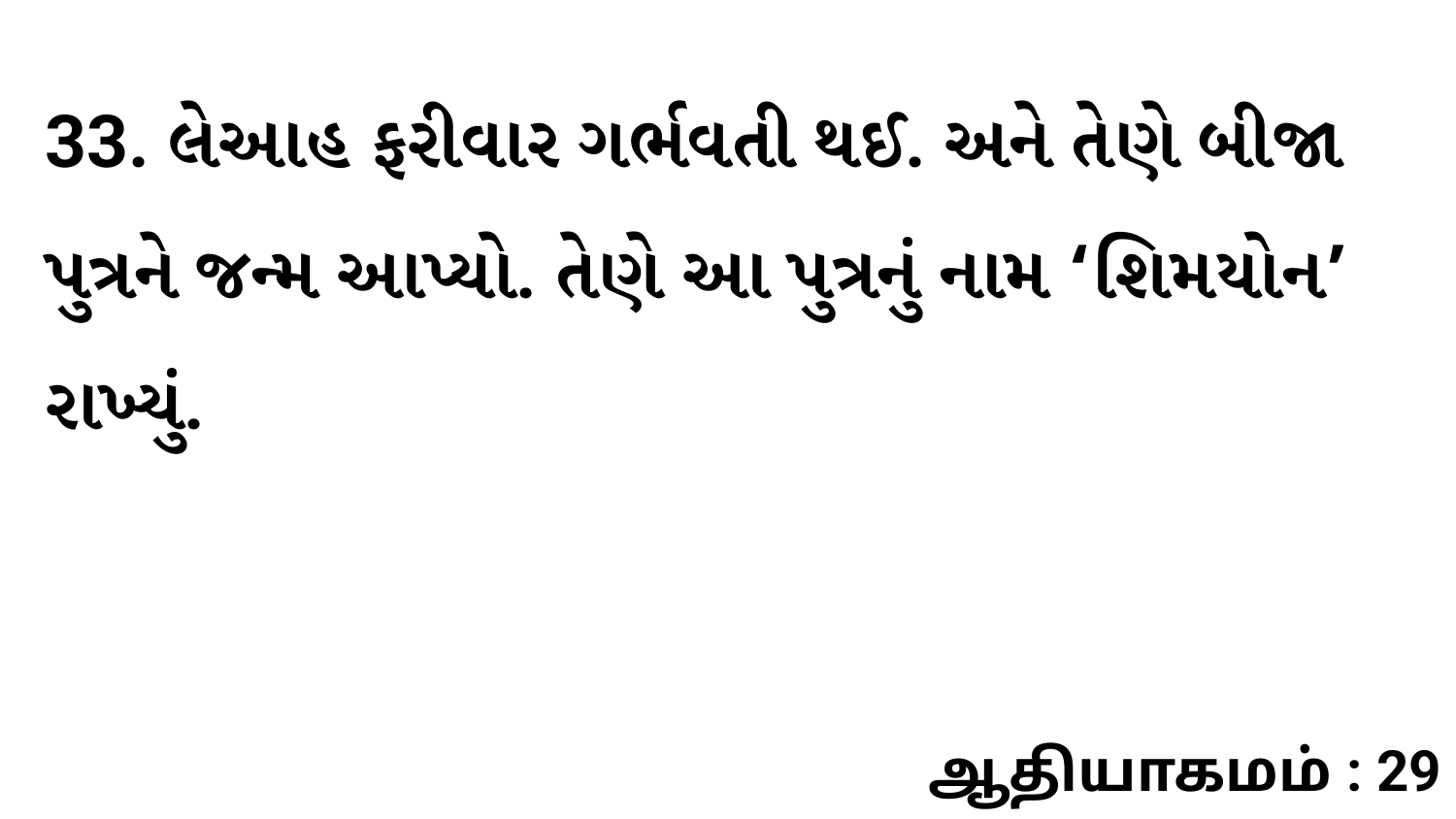

33. લેઆહ ફરીવાર ગર્ભવતી થઈ. અને તેણે બીજા પુત્રને જન્મ આપ્યો. તેણે આ પુત્રનું નામ ‘શિમયોન’ રાખ્યું.
ஆதியாகமம் : 29